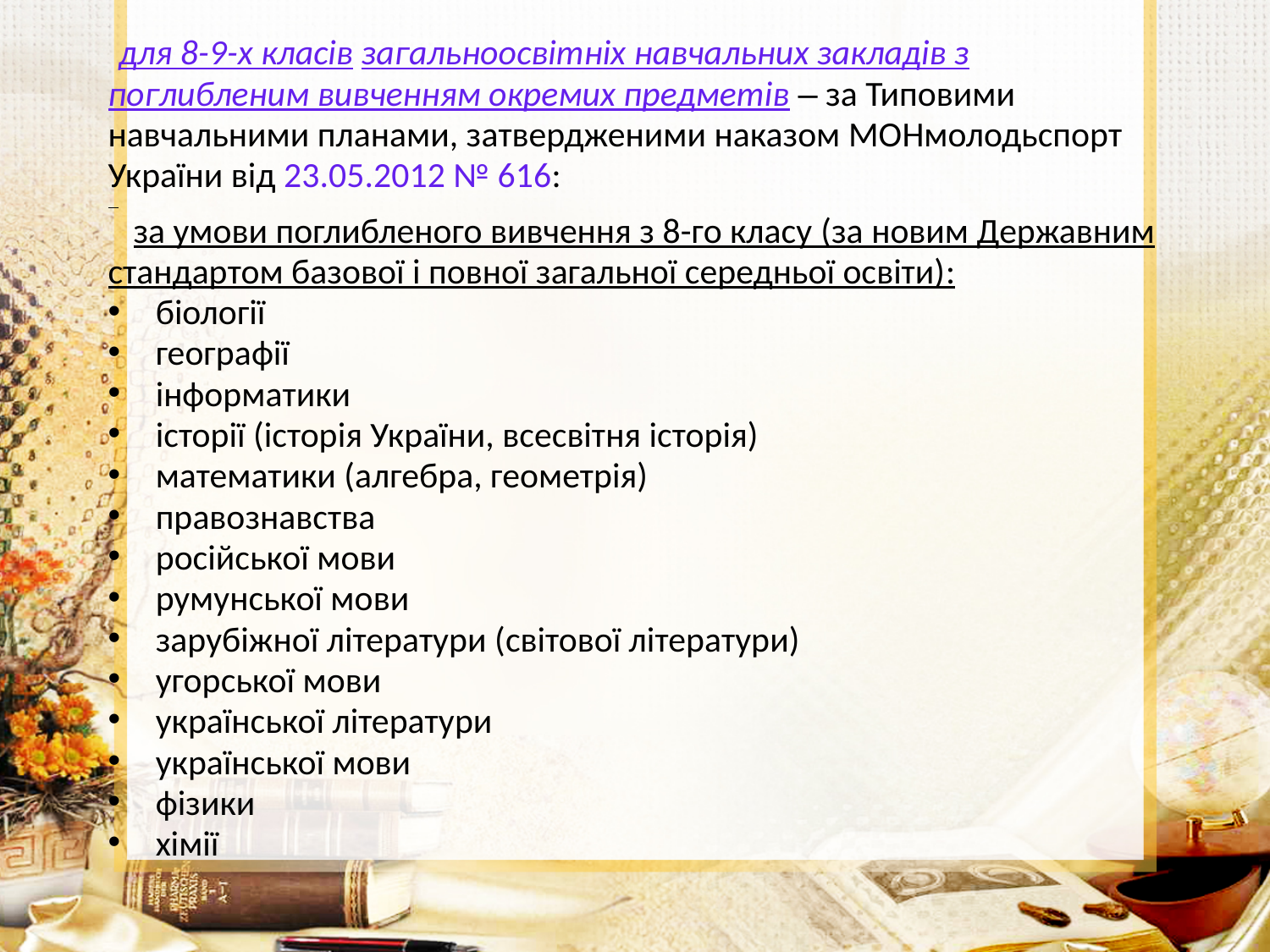

для 8-9-х класів загальноосвітніх навчальних закладів з
поглибленим вивченням окремих предметів – за Типовими
навчальними планами, затвердженими наказом МОНмолодьспорт
України від 23.05.2012 № 616:

    за умови поглибленого вивчення з 8-го класу (за новим Державним
стандартом базової і повної загальної середньої освіти):
біології
географії
інформатики
історії (історія України, всесвітня історія)
математики (алгебра, геометрія)
правознавства
російської мови
румунської мови
зарубіжної літератури (світової літератури)
угорської мови
української літератури
української мови
фізики
хімії